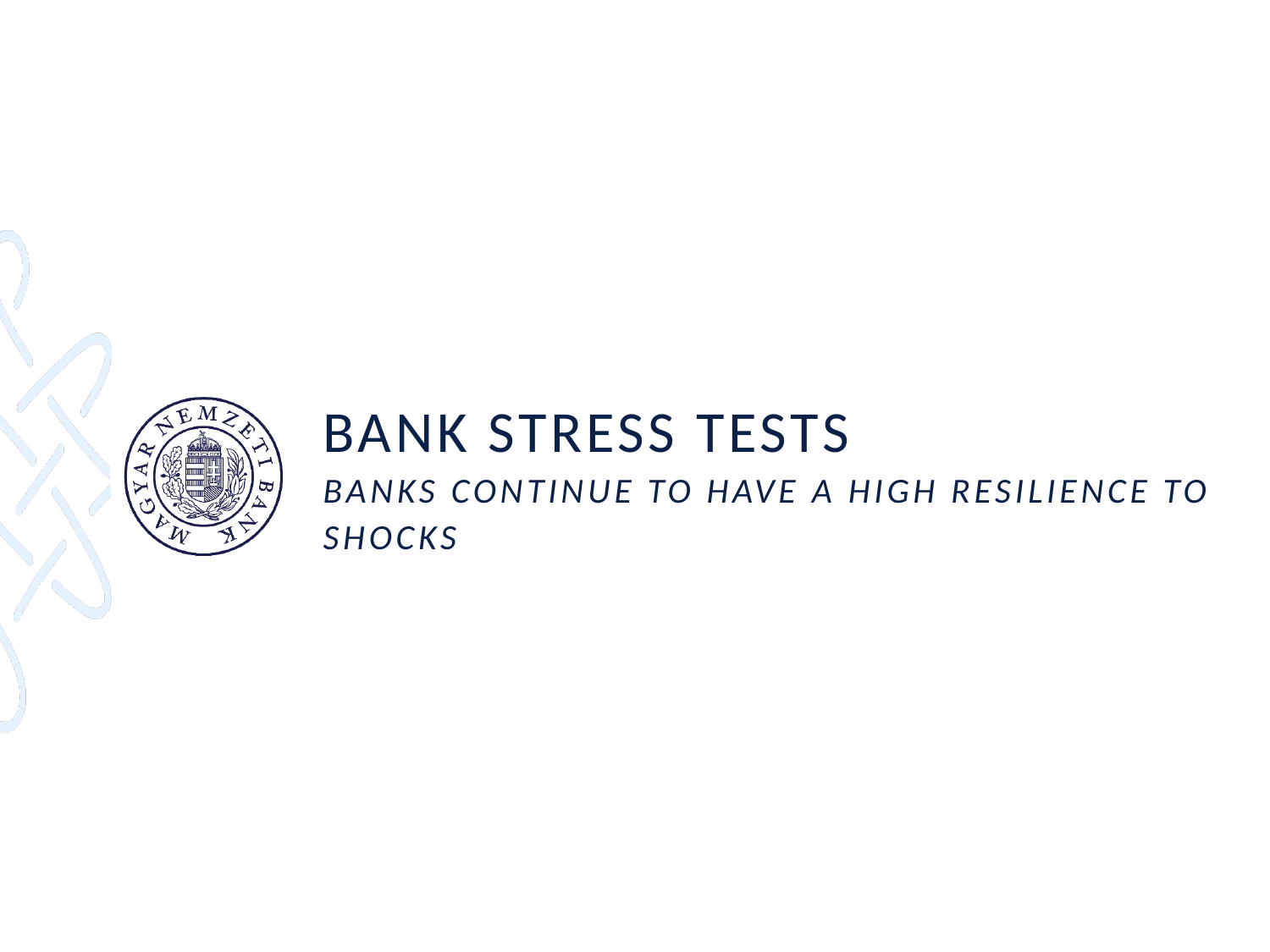

# Bank stress tests Banks continue to have a high resilience to shocks